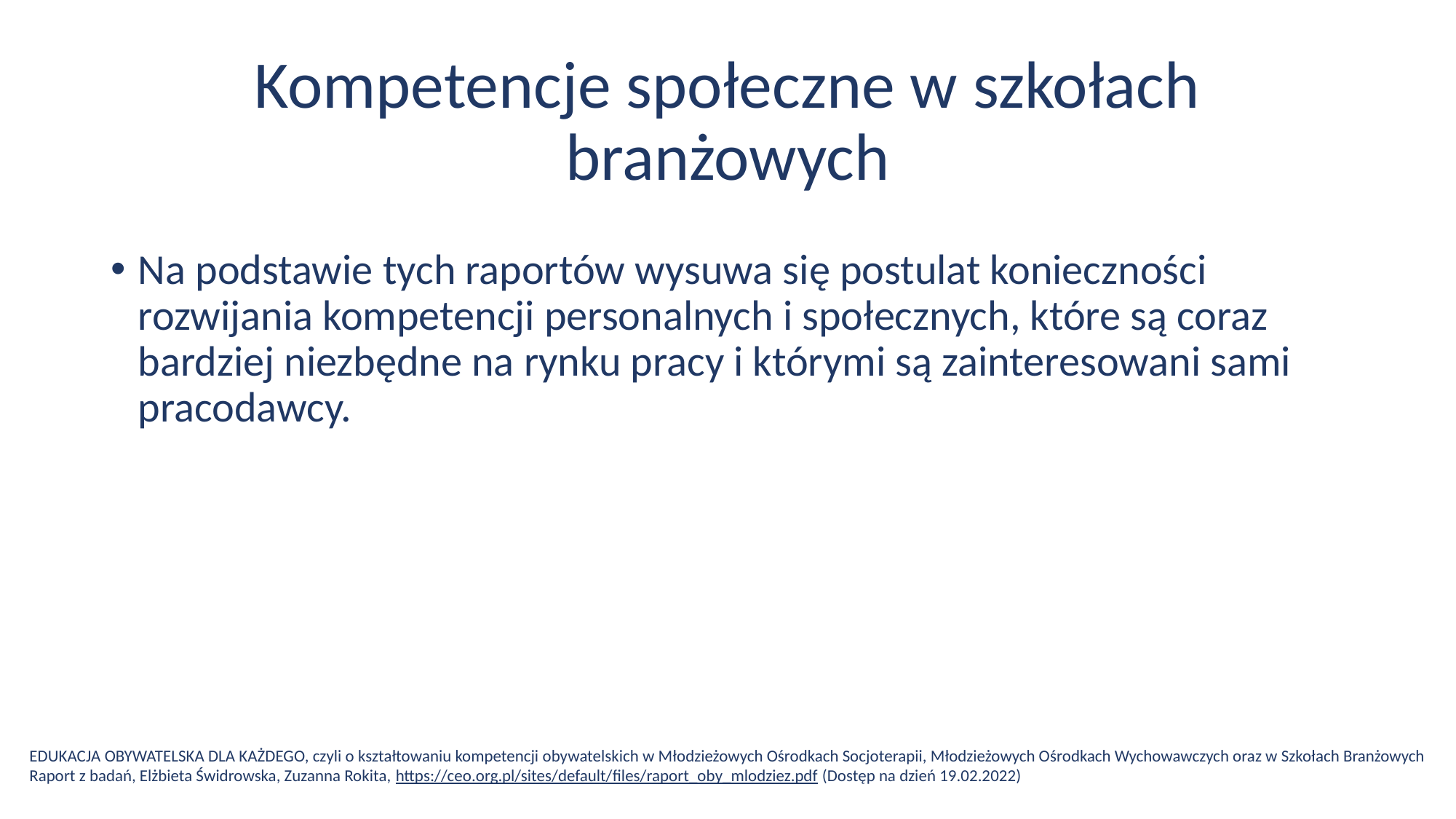

# Kompetencje społeczne w szkołach branżowych
Na podstawie tych raportów wysuwa się postulat konieczności rozwijania kompetencji personalnych i społecznych, które są coraz bardziej niezbędne na rynku pracy i którymi są zainteresowani sami pracodawcy.
EDUKACJA OBYWATELSKA DLA KAŻDEGO, czyli o kształtowaniu kompetencji obywatelskich w Młodzieżowych Ośrodkach Socjoterapii, Młodzieżowych Ośrodkach Wychowawczych oraz w Szkołach Branżowych Raport z badań, Elżbieta Świdrowska, Zuzanna Rokita, https://ceo.org.pl/sites/default/files/raport_oby_mlodziez.pdf (Dostęp na dzień 19.02.2022)